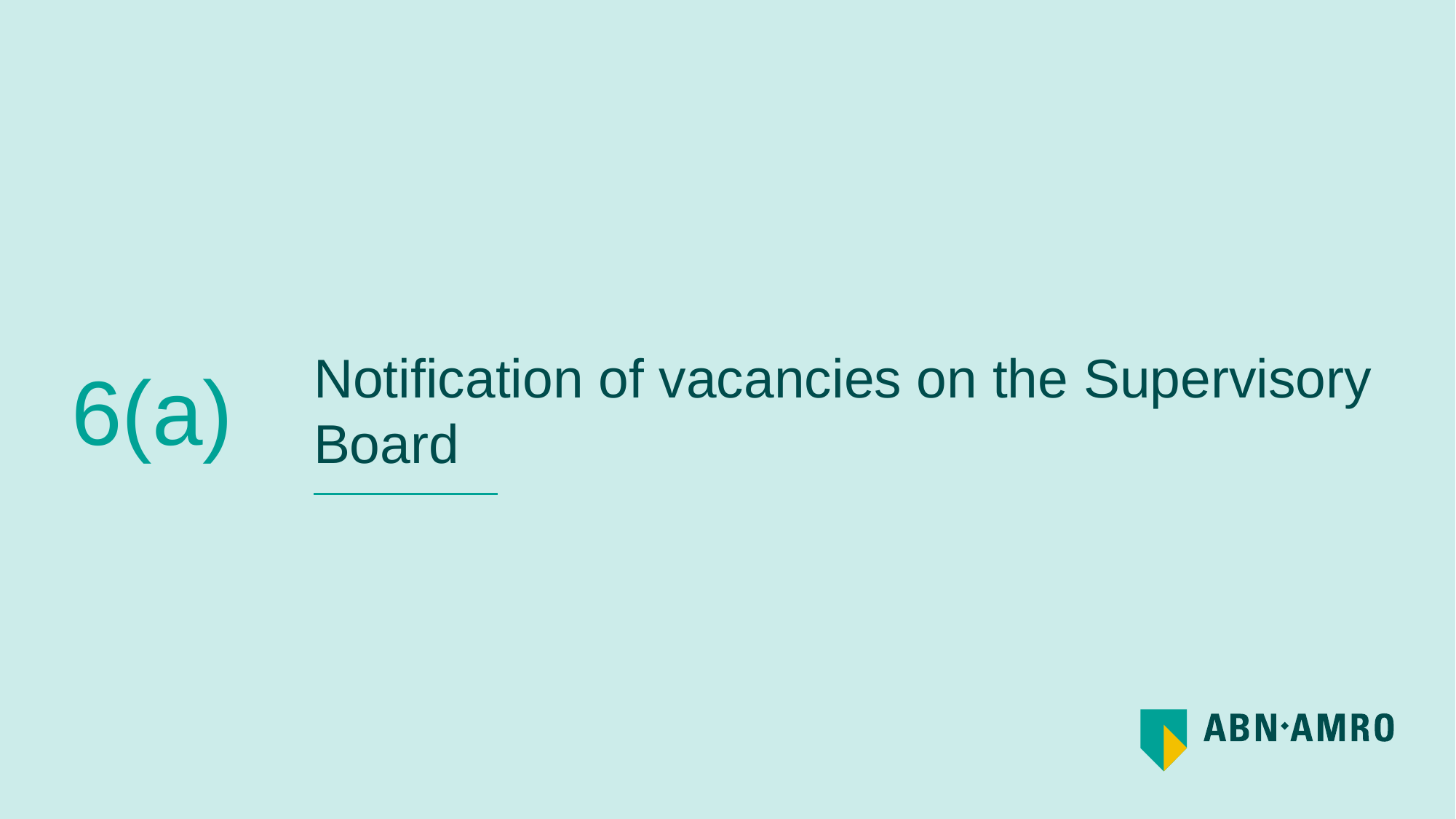

# Notification of vacancies on the Supervisory Board
6(a)